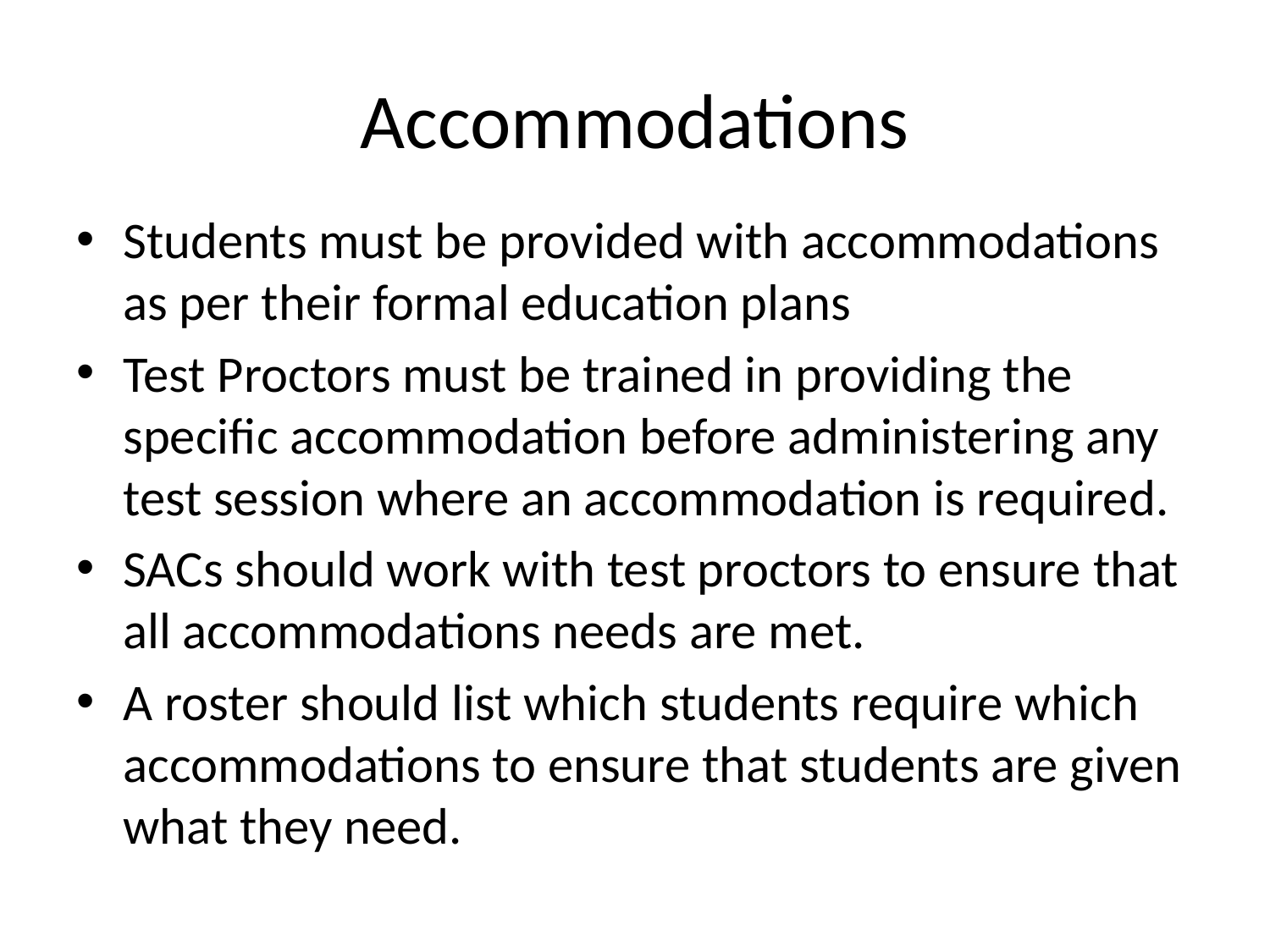

# Accommodations
Students must be provided with accommodations as per their formal education plans
Test Proctors must be trained in providing the specific accommodation before administering any test session where an accommodation is required.
SACs should work with test proctors to ensure that all accommodations needs are met.
A roster should list which students require which accommodations to ensure that students are given what they need.